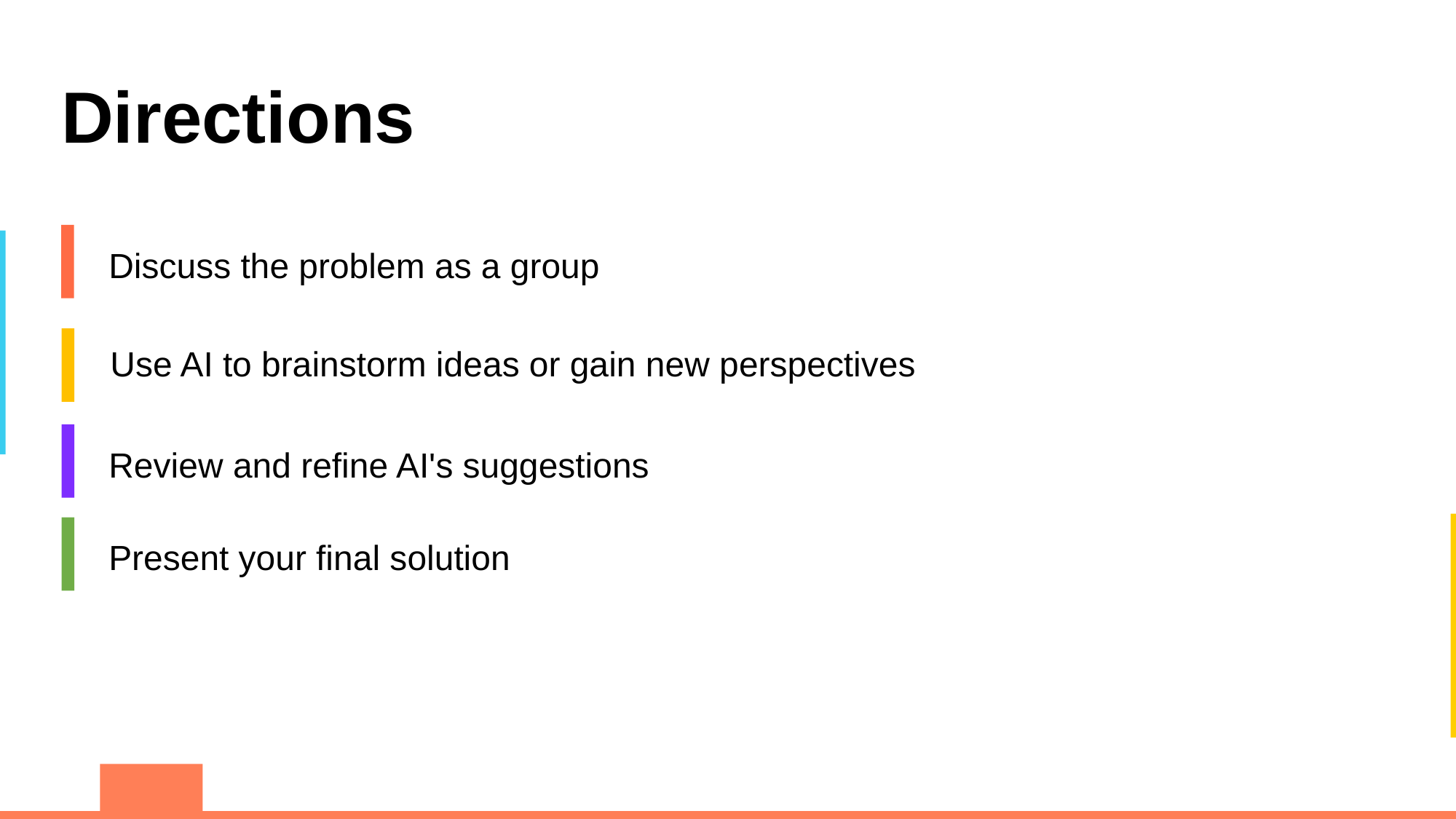

Directions

Discuss the problem as a group

Use AI to brainstorm ideas or gain new perspectives

Review and refine AI's suggestions

Present your final solution